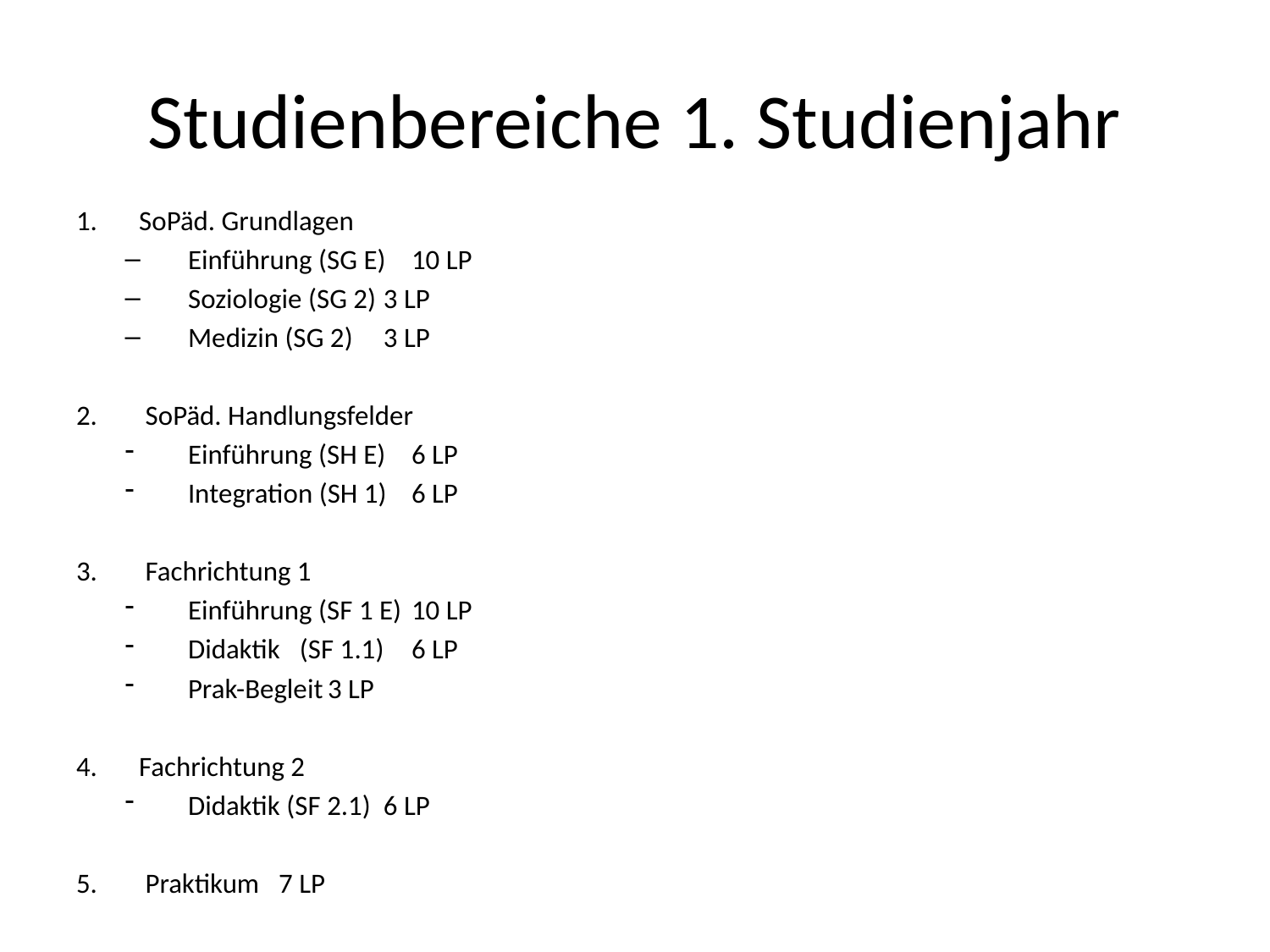

# Studienbereiche 1. Studienjahr
SoPäd. Grundlagen
Einführung (SG E)		10 LP
Soziologie (SG 2)		3 LP
Medizin (SG 2)		3 LP

 SoPäd. Handlungsfelder
Einführung (SH E)		6 LP
Integration (SH 1)		6 LP

 Fachrichtung 1
Einführung (SF 1 E)		10 LP
Didaktik	(SF 1.1)		6 LP
Prak-Begleit		3 LP

Fachrichtung 2
Didaktik (SF 2.1)		6 LP

 Praktikum			7 LP